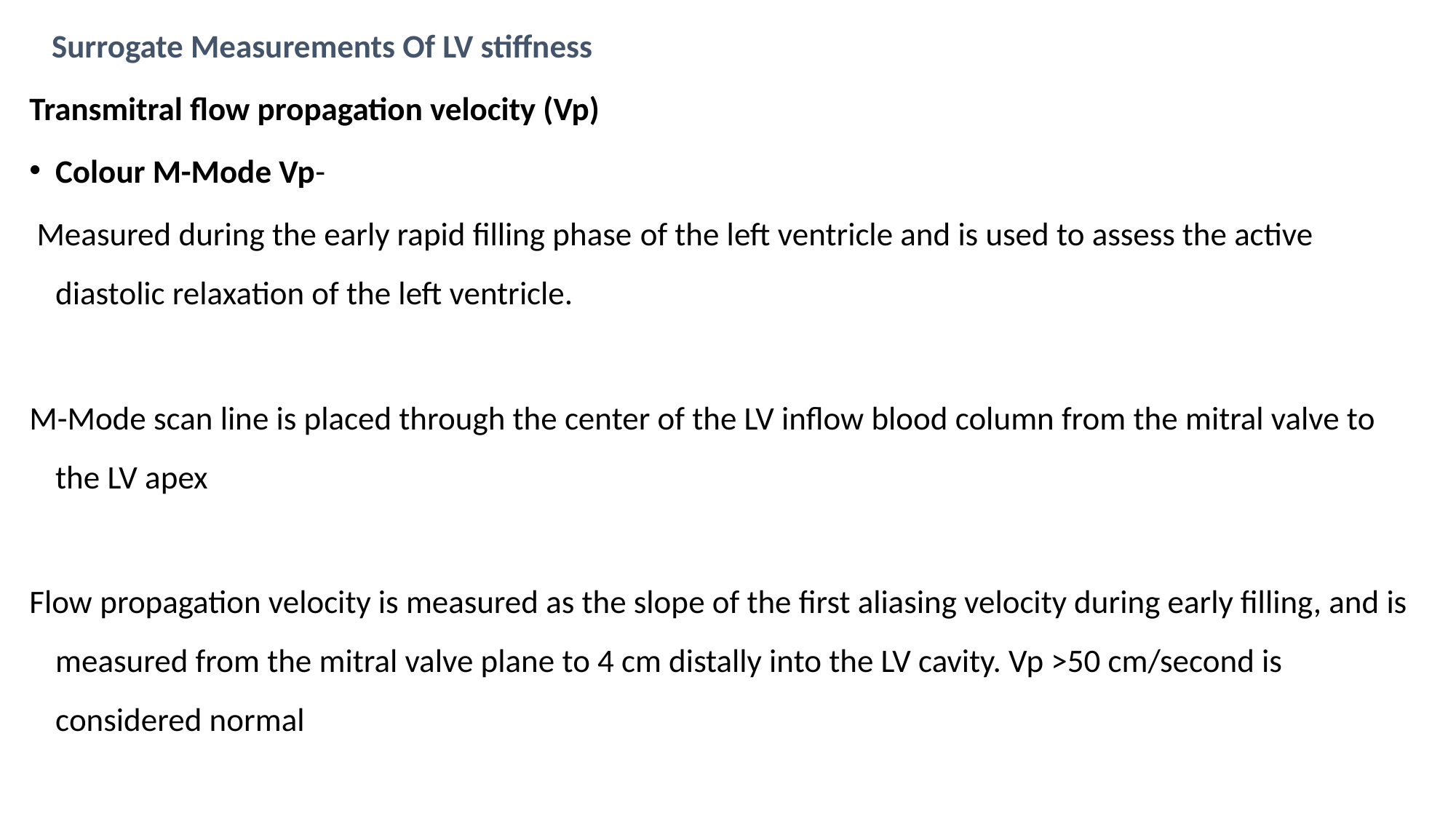

Surrogate Measurements Of LV stiffness
Transmitral flow propagation velocity (Vp)
Colour M-Mode Vp-
 Measured during the early rapid filling phase of the left ventricle and is used to assess the active diastolic relaxation of the left ventricle.

M-Mode scan line is placed through the center of the LV inflow blood column from the mitral valve to the LV apex

Flow propagation velocity is measured as the slope of the first aliasing velocity during early filling, and is measured from the mitral valve plane to 4 cm distally into the LV cavity. Vp >50 cm/second is considered normal